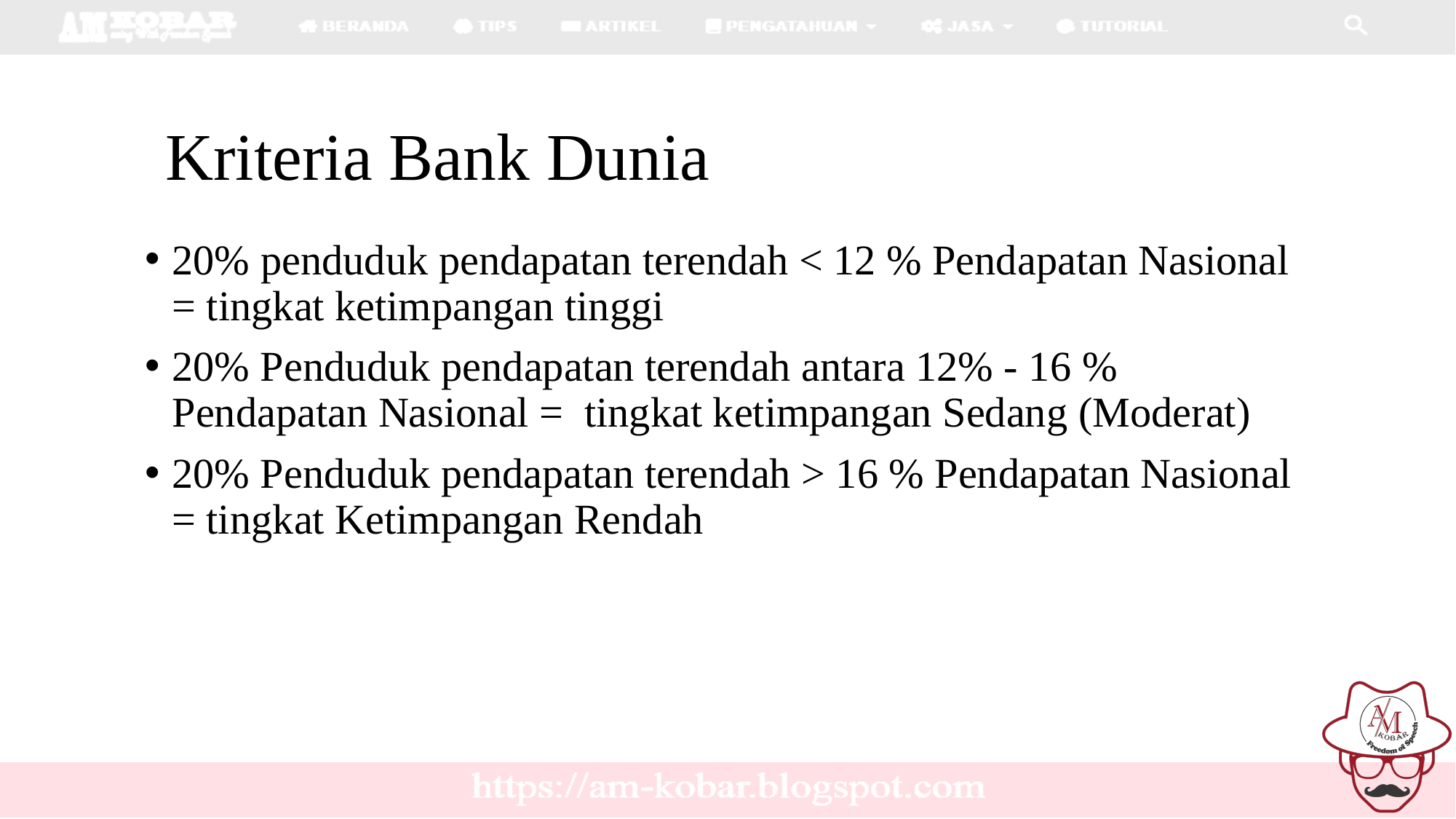

Kriteria Bank Dunia
20% penduduk pendapatan terendah < 12 % Pendapatan Nasional = tingkat ketimpangan tinggi
20% Penduduk pendapatan terendah antara 12% - 16 % Pendapatan Nasional =  tingkat ketimpangan Sedang (Moderat)
20% Penduduk pendapatan terendah > 16 % Pendapatan Nasional = tingkat Ketimpangan Rendah